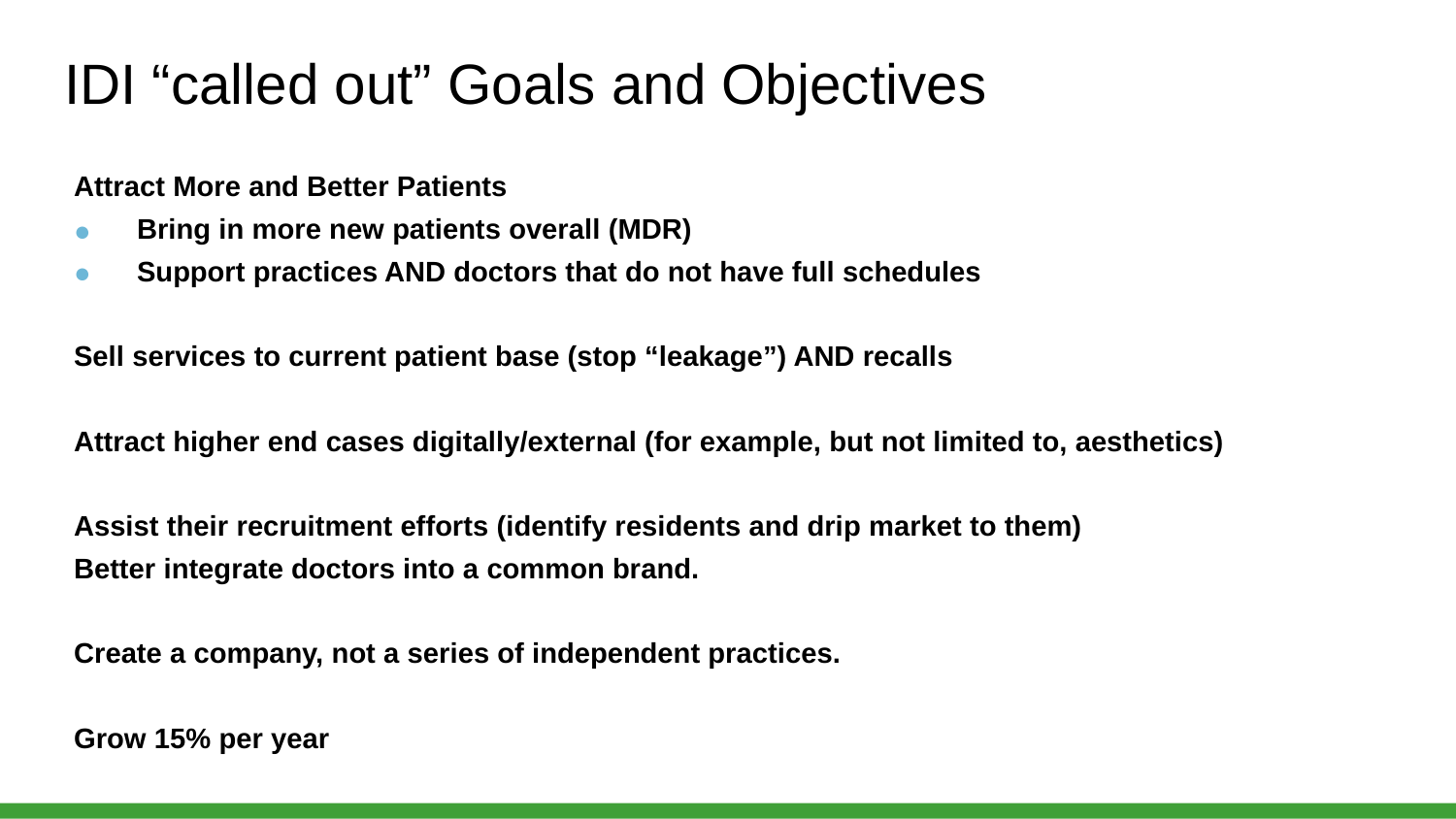

# IDI “called out” Goals and Objectives
Attract More and Better Patients
Bring in more new patients overall (MDR)
Support practices AND doctors that do not have full schedules

Sell services to current patient base (stop “leakage”) AND recalls

Attract higher end cases digitally/external (for example, but not limited to, aesthetics)

Assist their recruitment efforts (identify residents and drip market to them)
Better integrate doctors into a common brand.

Create a company, not a series of independent practices.

Grow 15% per year